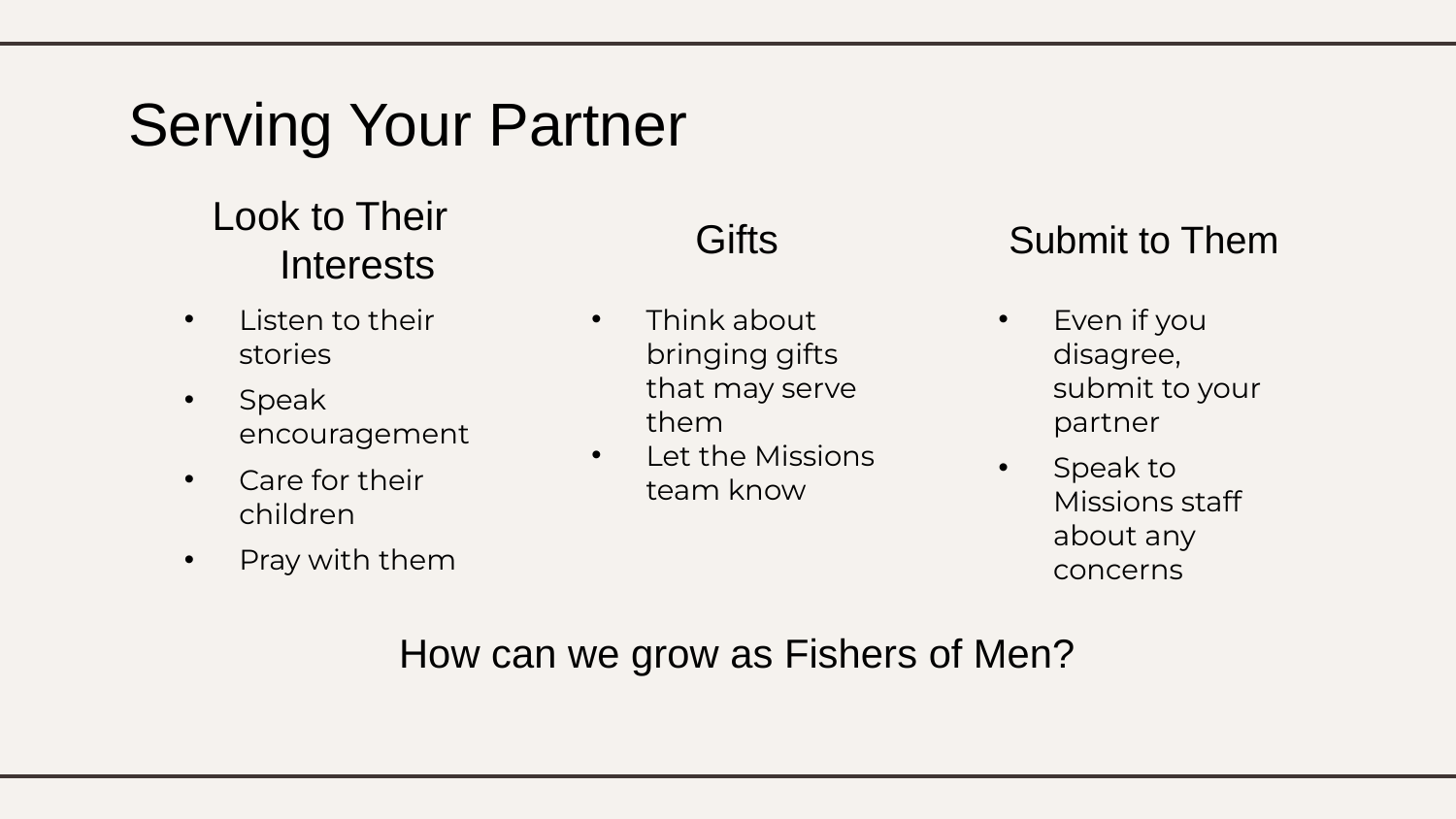

# Serving Your Partner
Gifts
Submit to Them
Look to Their Interests
Think about bringing gifts that may serve them
Let the Missions team know
Even if you disagree, submit to your partner
Speak to Missions staff about any concerns
Listen to their stories
Speak encouragement
Care for their children
Pray with them
How can we grow as Fishers of Men?